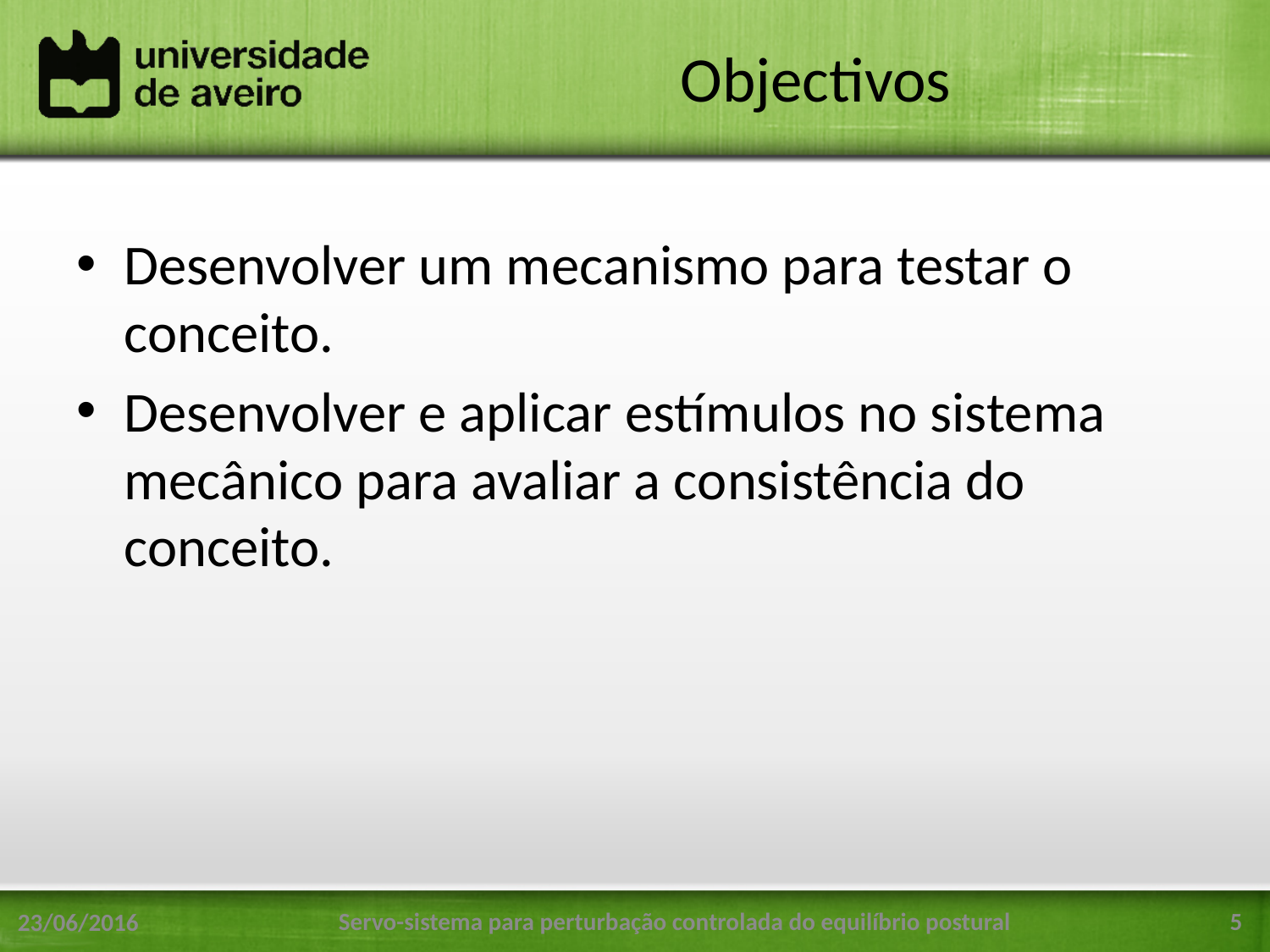

# Objectivos
Desenvolver um mecanismo para testar o conceito.
Desenvolver e aplicar estímulos no sistema mecânico para avaliar a consistência do conceito.
Servo-sistema para perturbação controlada do equilíbrio postural
5
23/06/2016